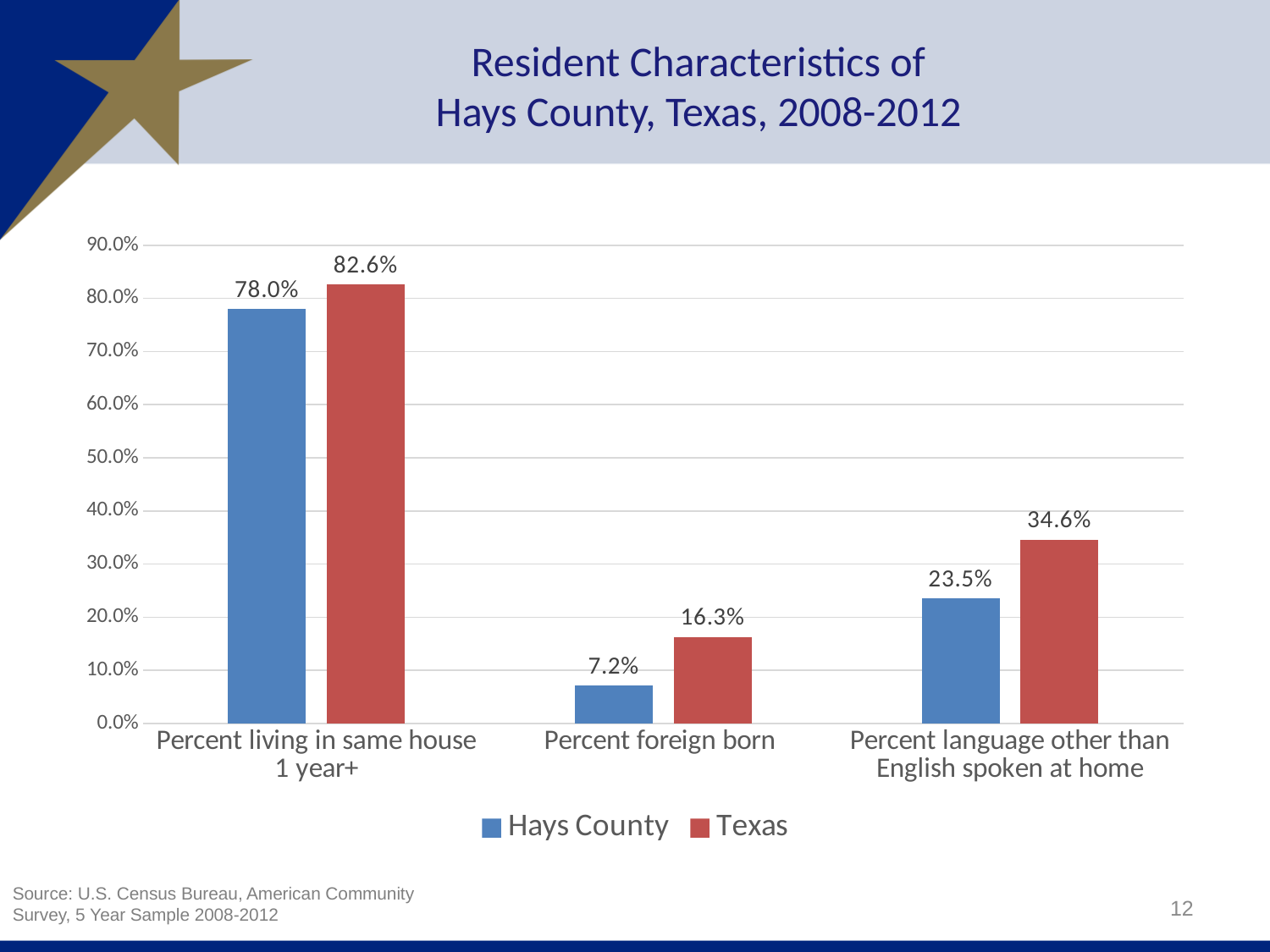

# Resident Characteristics of Hays County, Texas, 2008-2012

### Chart

| Category | Hays County | Texas |
|---|---|---|
| Percent living in same house 1 year+ | 0.78 | 0.826 |
| Percent foreign born  | 0.072 | 0.163 |
| Percent language other than English spoken at home | 0.235 | 0.346 |
Source: U.S. Census Bureau, American Community Survey, 5 Year Sample 2008-2012
12